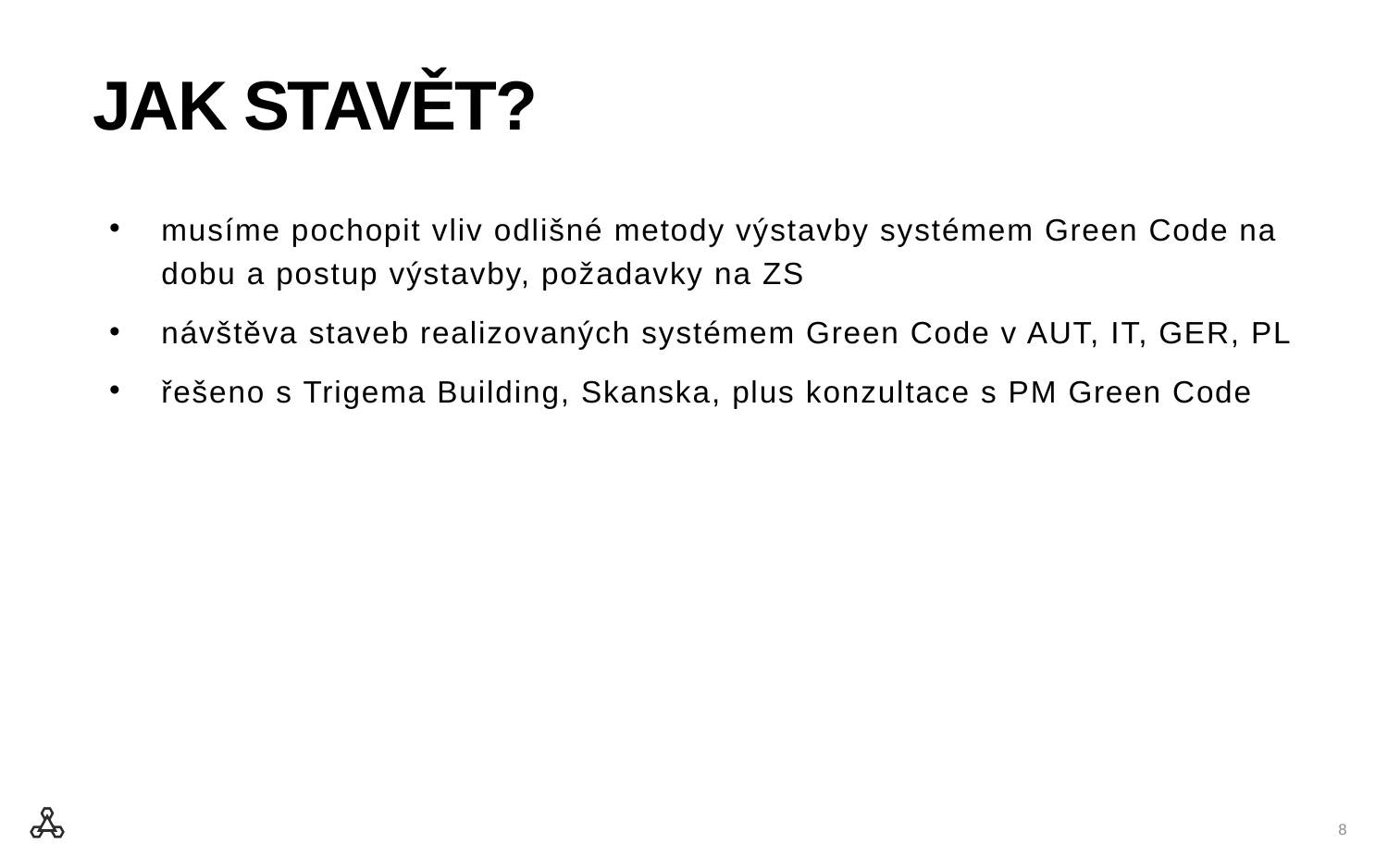

# JAK STAVĚT?
musíme pochopit vliv odlišné metody výstavby systémem Green Code na dobu a postup výstavby, požadavky na ZS
návštěva staveb realizovaných systémem Green Code v AUT, IT, GER, PL
řešeno s Trigema Building, Skanska, plus konzultace s PM Green Code

8